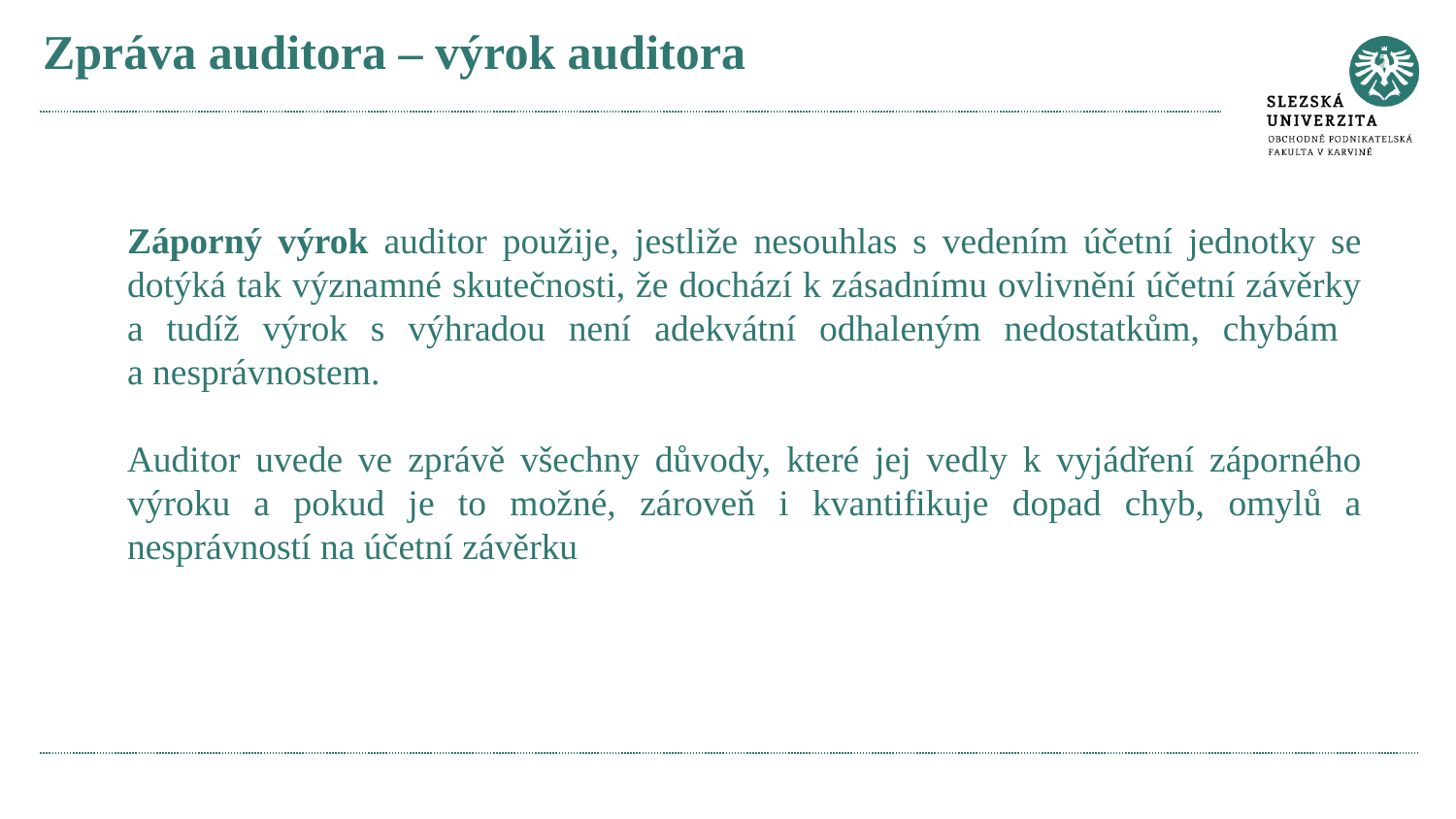

# Zpráva auditora – výrok auditora

Záporný výrok auditor použije, jestliže nesouhlas s vedením účetní jednotky se dotýká tak významné skutečnosti, že dochází k zásadnímu ovlivnění účetní závěrky a tudíž výrok s výhradou není adekvátní odhaleným nedostatkům, chybám
a nesprávnostem.

Auditor uvede ve zprávě všechny důvody, které jej vedly k vyjádření záporného výroku a pokud je to možné, zároveň i kvantifikuje dopad chyb, omylů a nesprávností na účetní závěrku